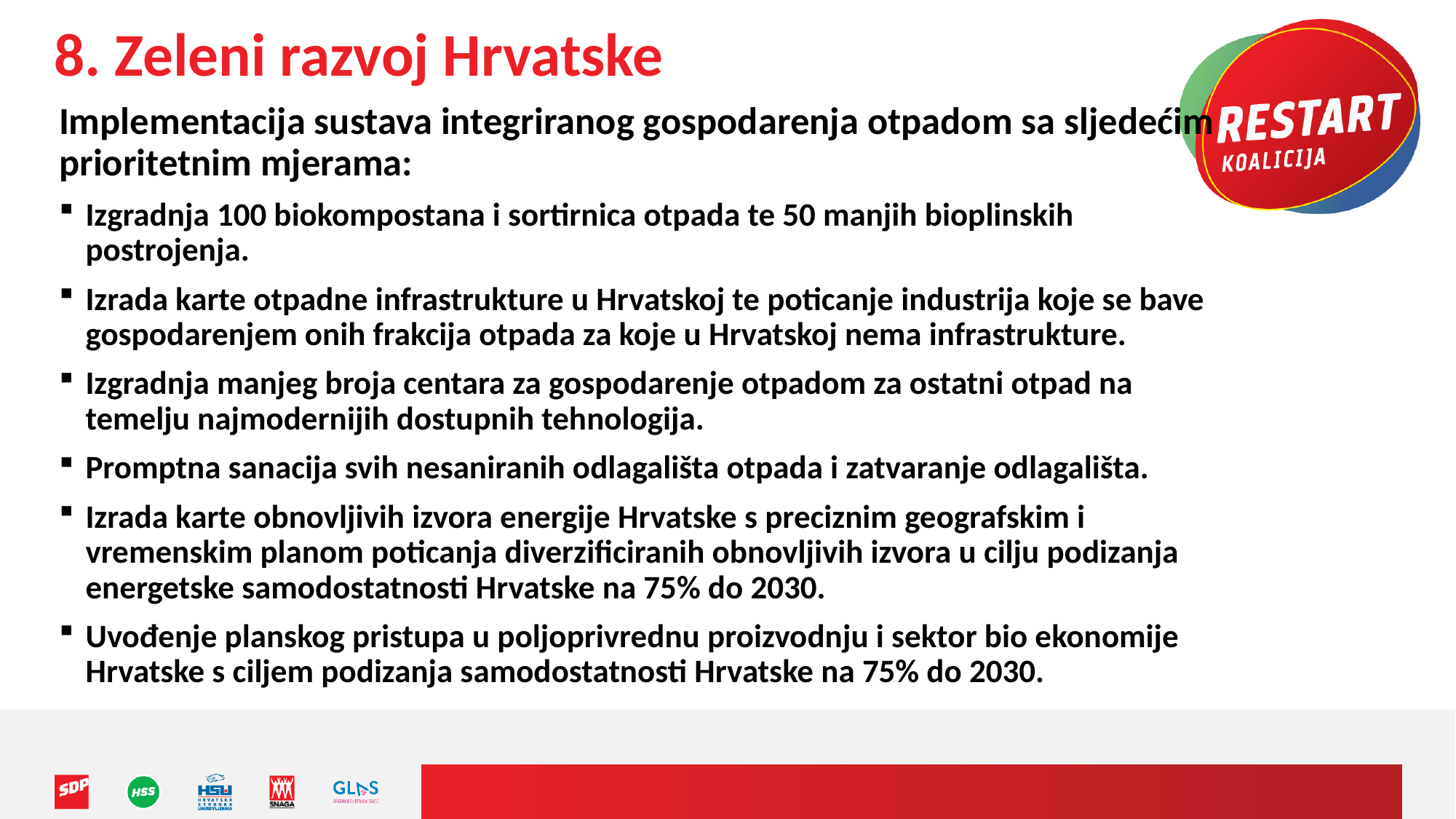

8. Zeleni razvoj Hrvatske
Implementacija sustava integriranog gospodarenja otpadom sa sljedećim prioritetnim mjerama:
Izgradnja 100 biokompostana i sortirnica otpada te 50 manjih bioplinskih postrojenja.
Izrada karte otpadne infrastrukture u Hrvatskoj te poticanje industrija koje se bave gospodarenjem onih frakcija otpada za koje u Hrvatskoj nema infrastrukture.
Izgradnja manjeg broja centara za gospodarenje otpadom za ostatni otpad na temelju najmodernijih dostupnih tehnologija.
Promptna sanacija svih nesaniranih odlagališta otpada i zatvaranje odlagališta.
Izrada karte obnovljivih izvora energije Hrvatske s preciznim geografskim i vremenskim planom poticanja diverzificiranih obnovljivih izvora u cilju podizanja energetske samodostatnosti Hrvatske na 75% do 2030.
Uvođenje planskog pristupa u poljoprivrednu proizvodnju i sektor bio ekonomije Hrvatske s ciljem podizanja samodostatnosti Hrvatske na 75% do 2030.